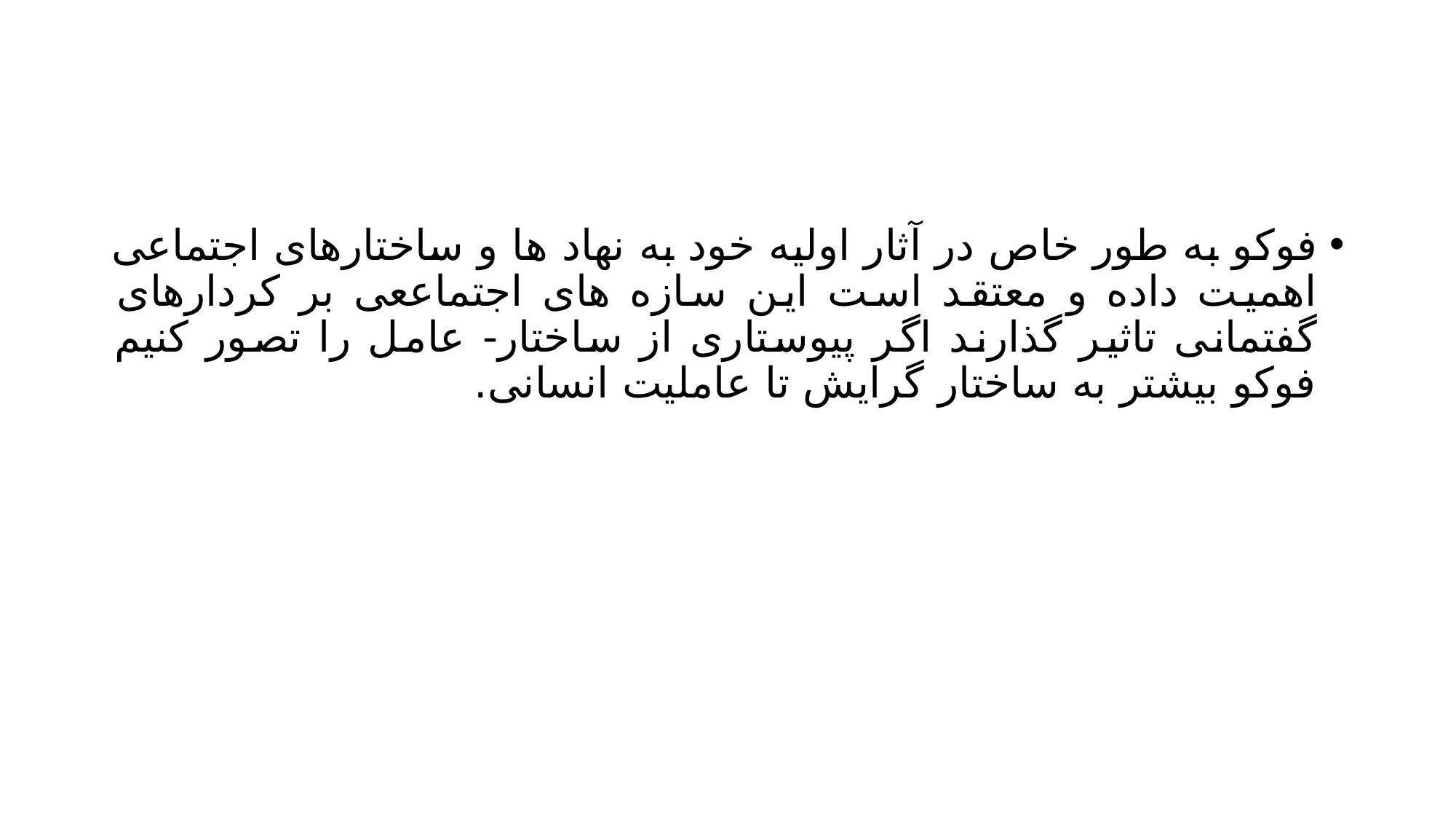

#
فوکو به طور خاص در آثار اولیه خود به نهاد ها و ساختارهای اجتماعی اهمیت داده و معتقد است این سازه های اجتماععی بر کردارهای گفتمانی تاثیر گذارند اگر پیوستاری از ساختار- عامل را تصور کنیم فوکو بیشتر به ساختار گرایش تا عاملیت انسانی.